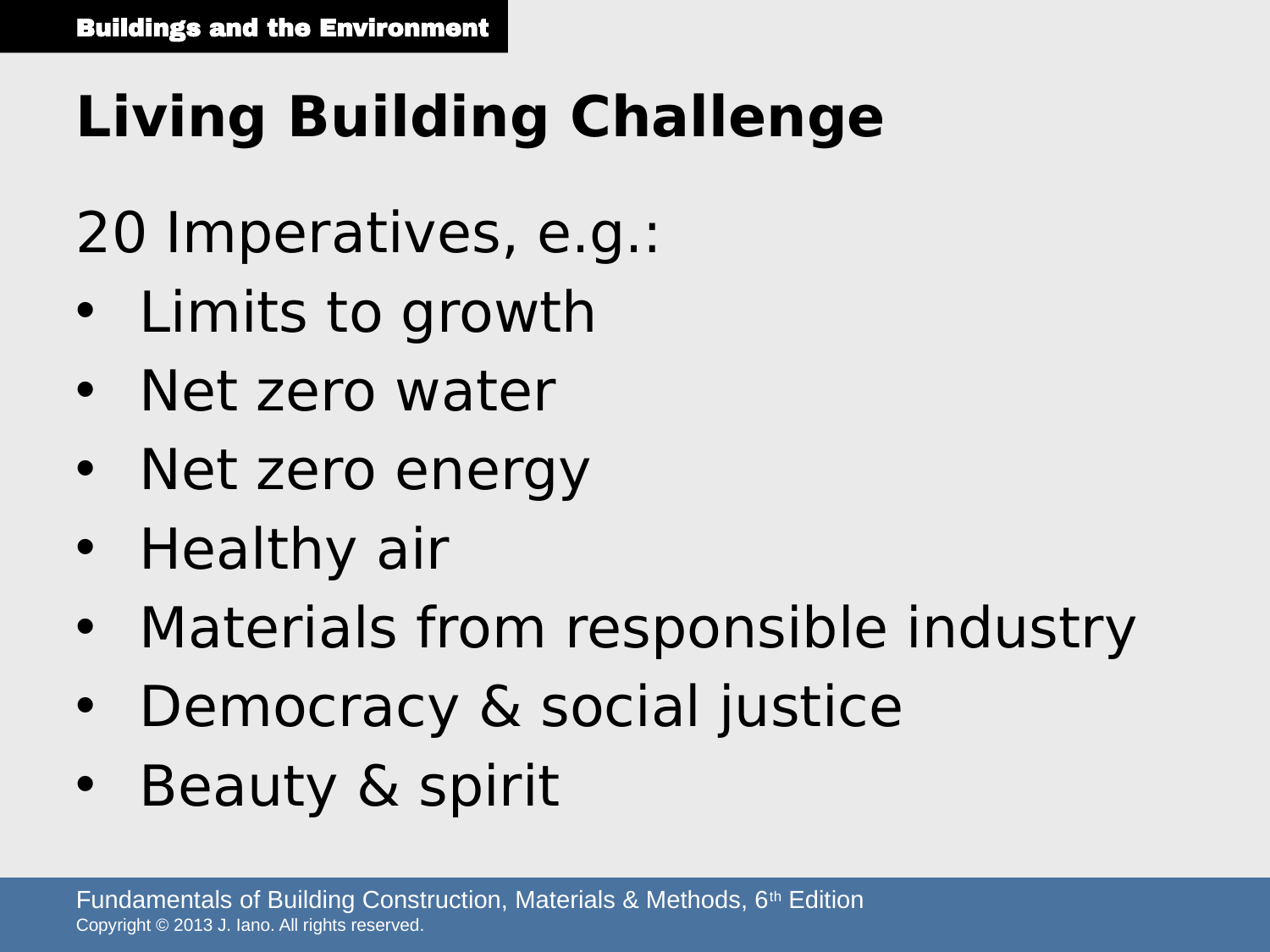

# Living Building Challenge
20 Imperatives, e.g.:
Limits to growth
Net zero water
Net zero energy
Healthy air
Materials from responsible industry
Democracy & social justice
Beauty & spirit